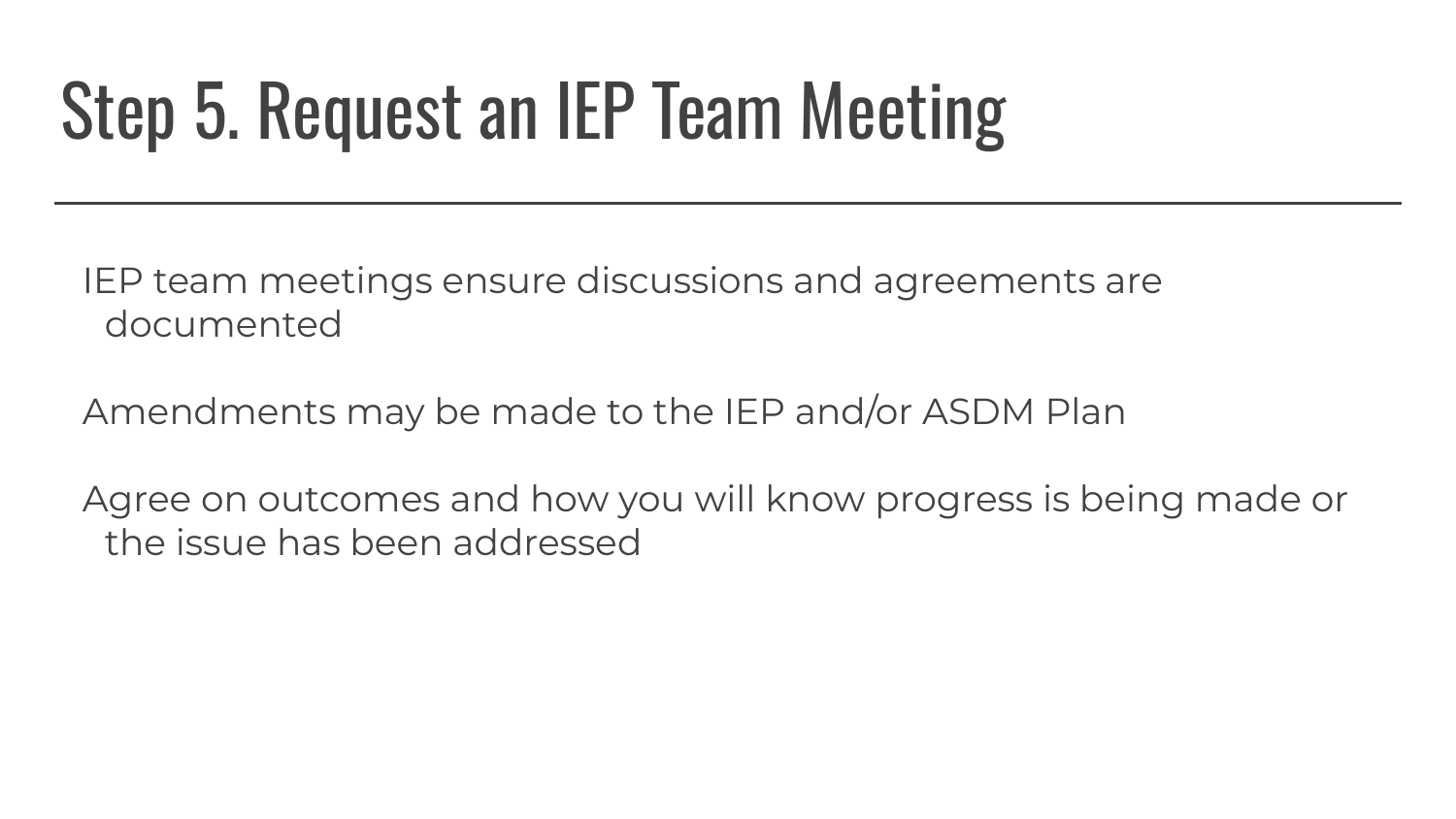

# Step 5. Request an IEP Team Meeting
IEP team meetings ensure discussions and agreements are documented

Amendments may be made to the IEP and/or ASDM Plan

Agree on outcomes and how you will know progress is being made or the issue has been addressed